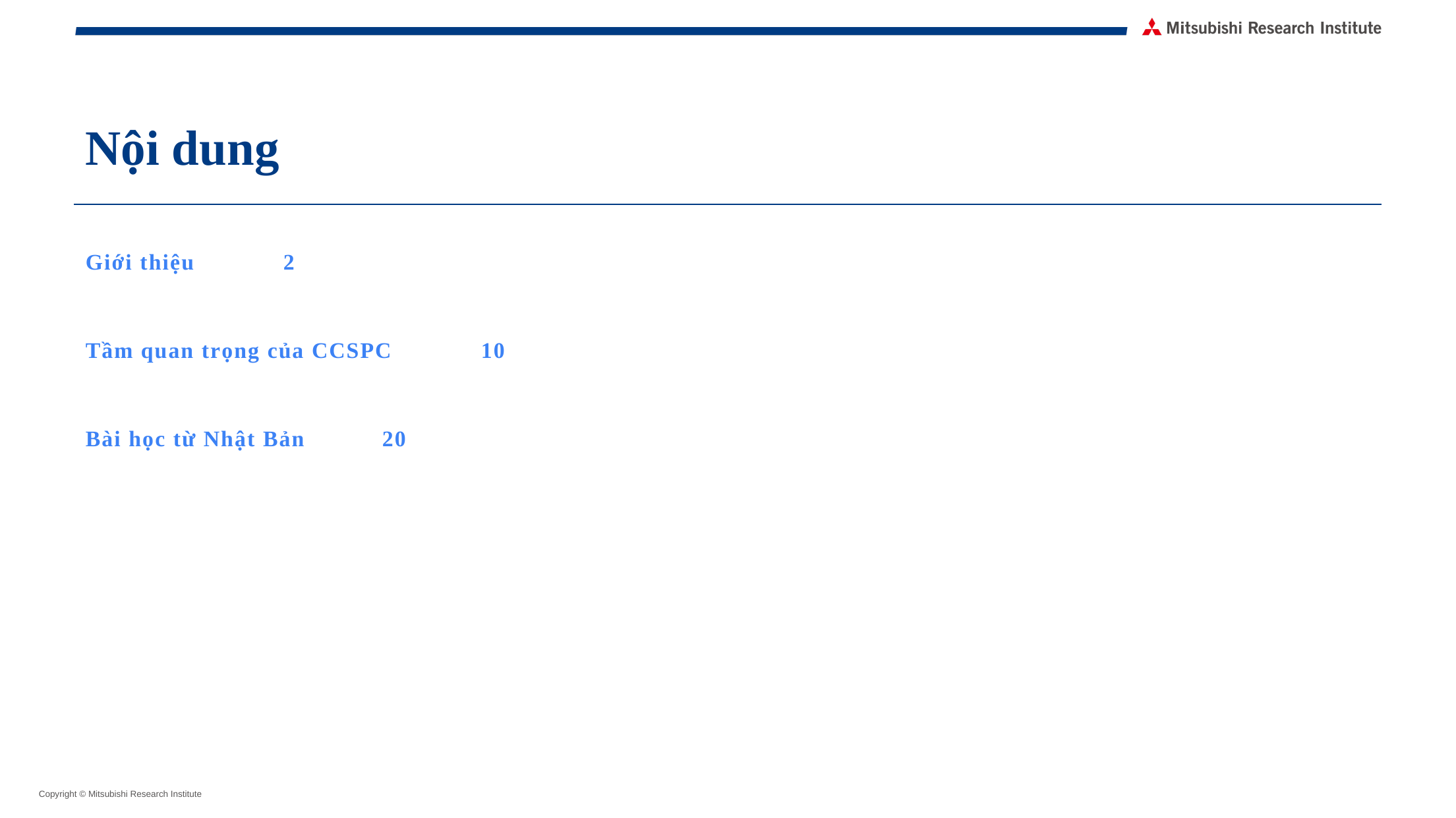

# Nội dung
Giới thiệu　	2
Tầm quan trọng của CCSPC　	10
Bài học từ Nhật Bản　	20